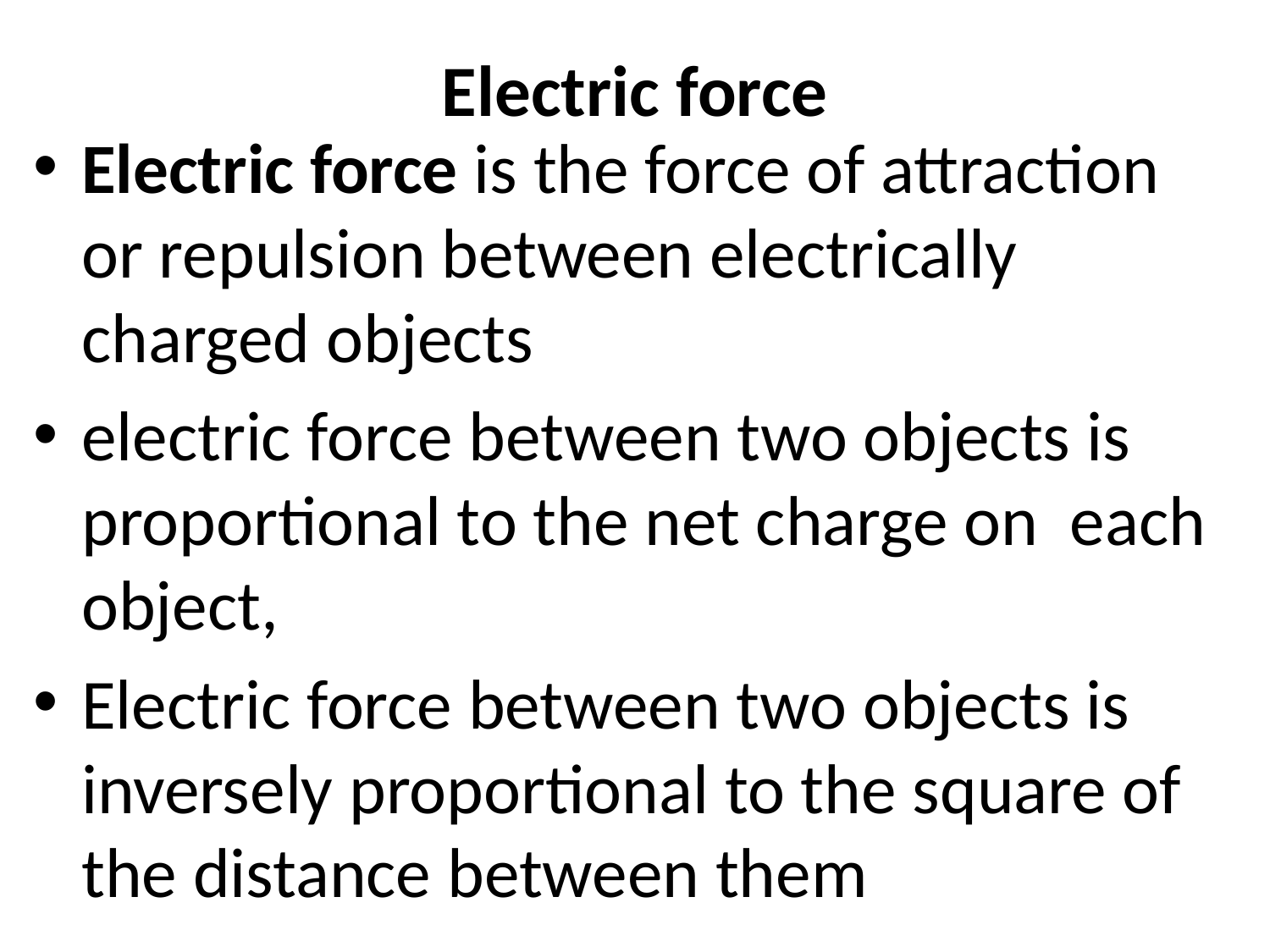

# Electric force
Electric force is the force of attraction or repulsion between electrically charged objects
electric force between two objects is proportional to the net charge on  each object,
Electric force between two objects is inversely proportional to the square of the distance between them